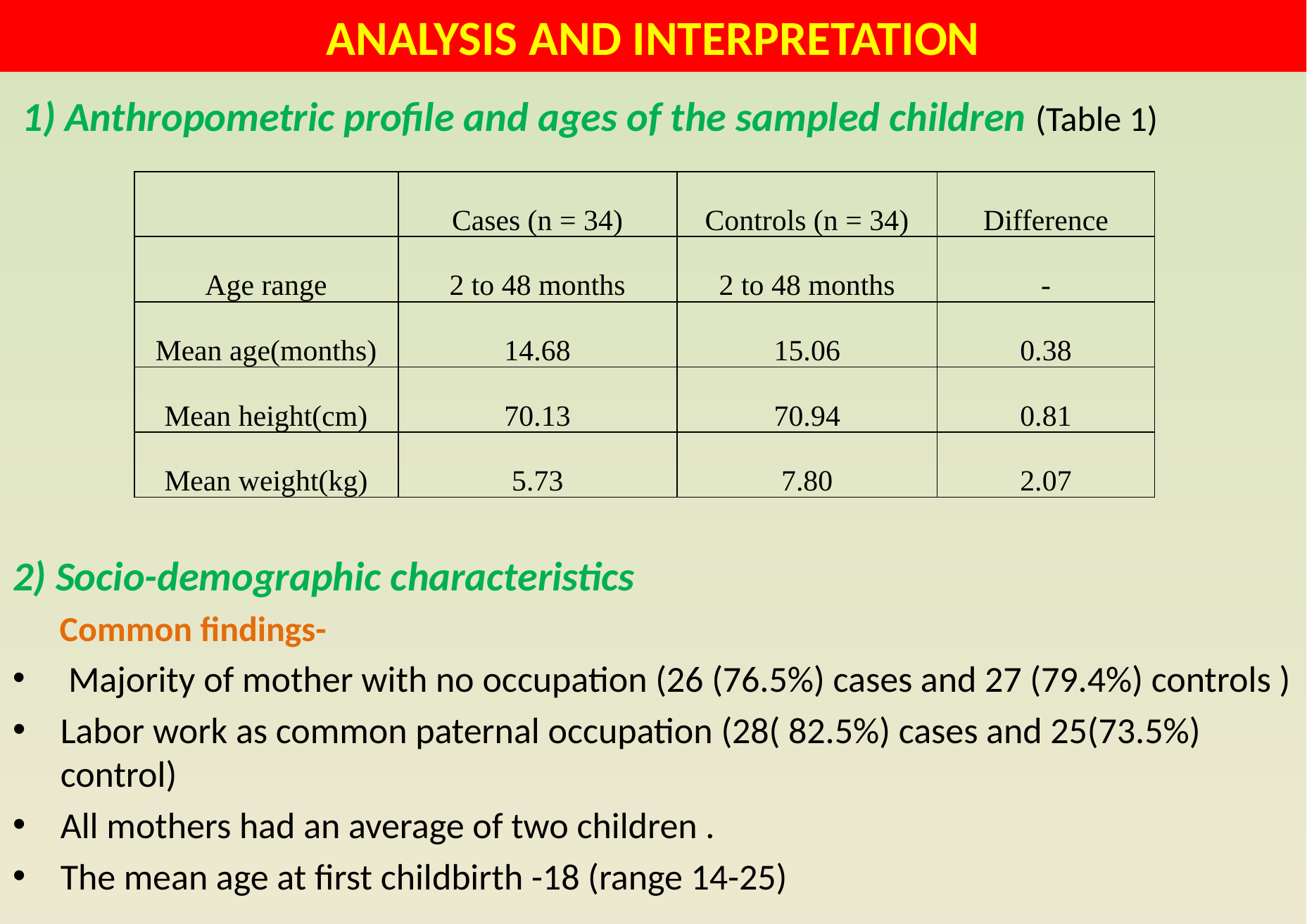

ANALYSIS AND INTERPRETATION
 1) Anthropometric profile and ages of the sampled children (Table 1)

2) Socio-demographic characteristics
       Common findings-
 Majority of mother with no occupation (26 (76.5%) cases and 27 (79.4%) controls )
Labor work as common paternal occupation (28( 82.5%) cases and 25(73.5%) control)
All mothers had an average of two children .
The mean age at first childbirth -18 (range 14-25)

|  | Cases (n = 34) | Controls (n = 34) | Difference |
| --- | --- | --- | --- |
| Age range | 2 to 48 months | 2 to 48 months | - |
| Mean age(months) | 14.68 | 15.06 | 0.38 |
| Mean height(cm) | 70.13 | 70.94 | 0.81 |
| Mean weight(kg) | 5.73 | 7.80 | 2.07 |